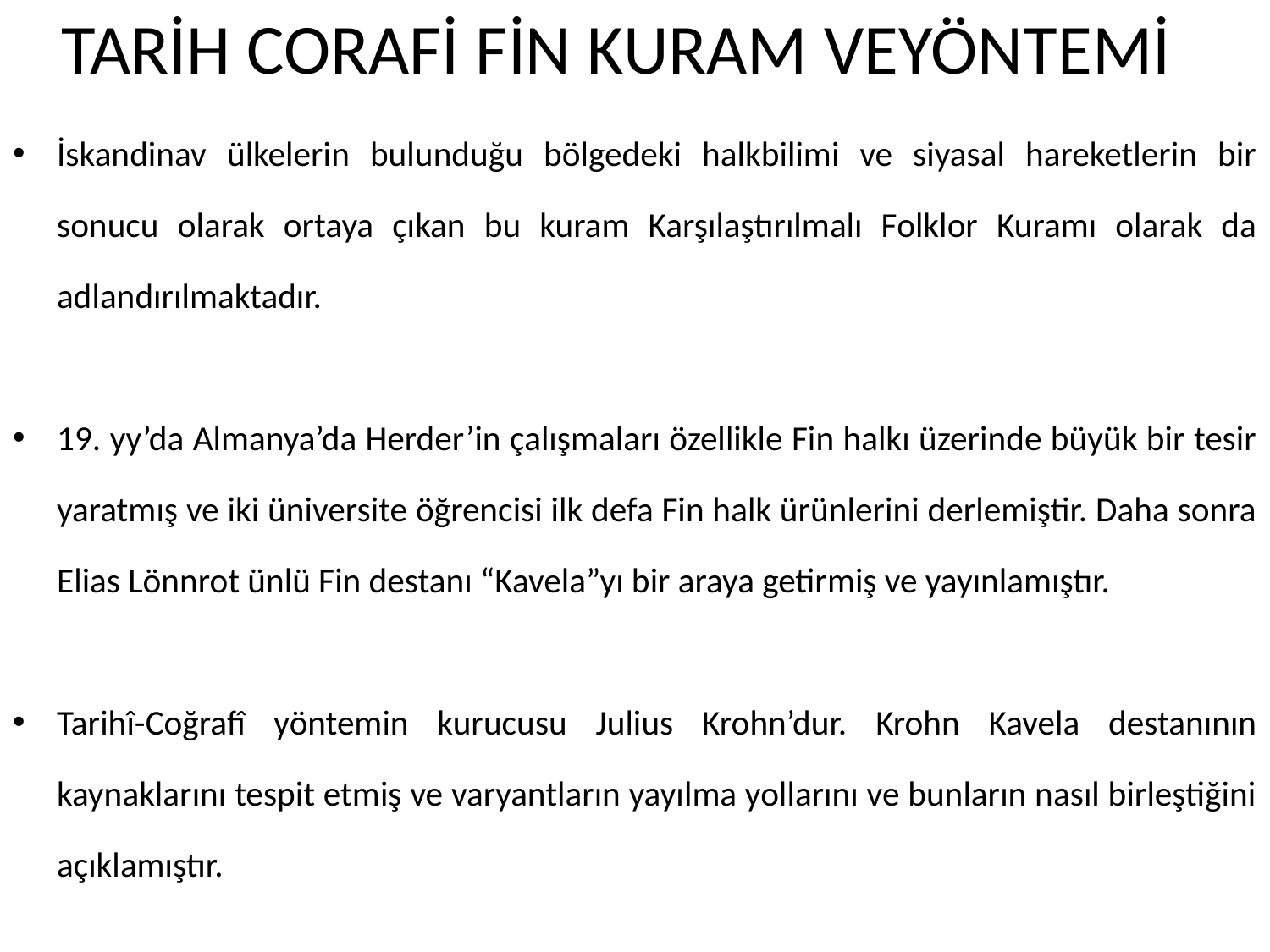

# TARİH CORAFİ FİN KURAM VEYÖNTEMİ
İskandinav ülkelerin bulunduğu bölgedeki halkbilimi ve siyasal hareketlerin bir sonucu olarak ortaya çıkan bu kuram Karşılaştırılmalı Folklor Kuramı olarak da adlandırılmaktadır.

19. yy’da Almanya’da Herder’in çalışmaları özellikle Fin halkı üzerinde büyük bir tesir yaratmış ve iki üniversite öğrencisi ilk defa Fin halk ürünlerini derlemiştir. Daha sonra Elias Lönnrot ünlü Fin destanı “Kavela”yı bir araya getirmiş ve yayınlamıştır.

Tarihî-Coğrafî yöntemin kurucusu Julius Krohn’dur. Krohn Kavela destanının kaynaklarını tespit etmiş ve varyantların yayılma yollarını ve bunların nasıl birleştiğini açıklamıştır.